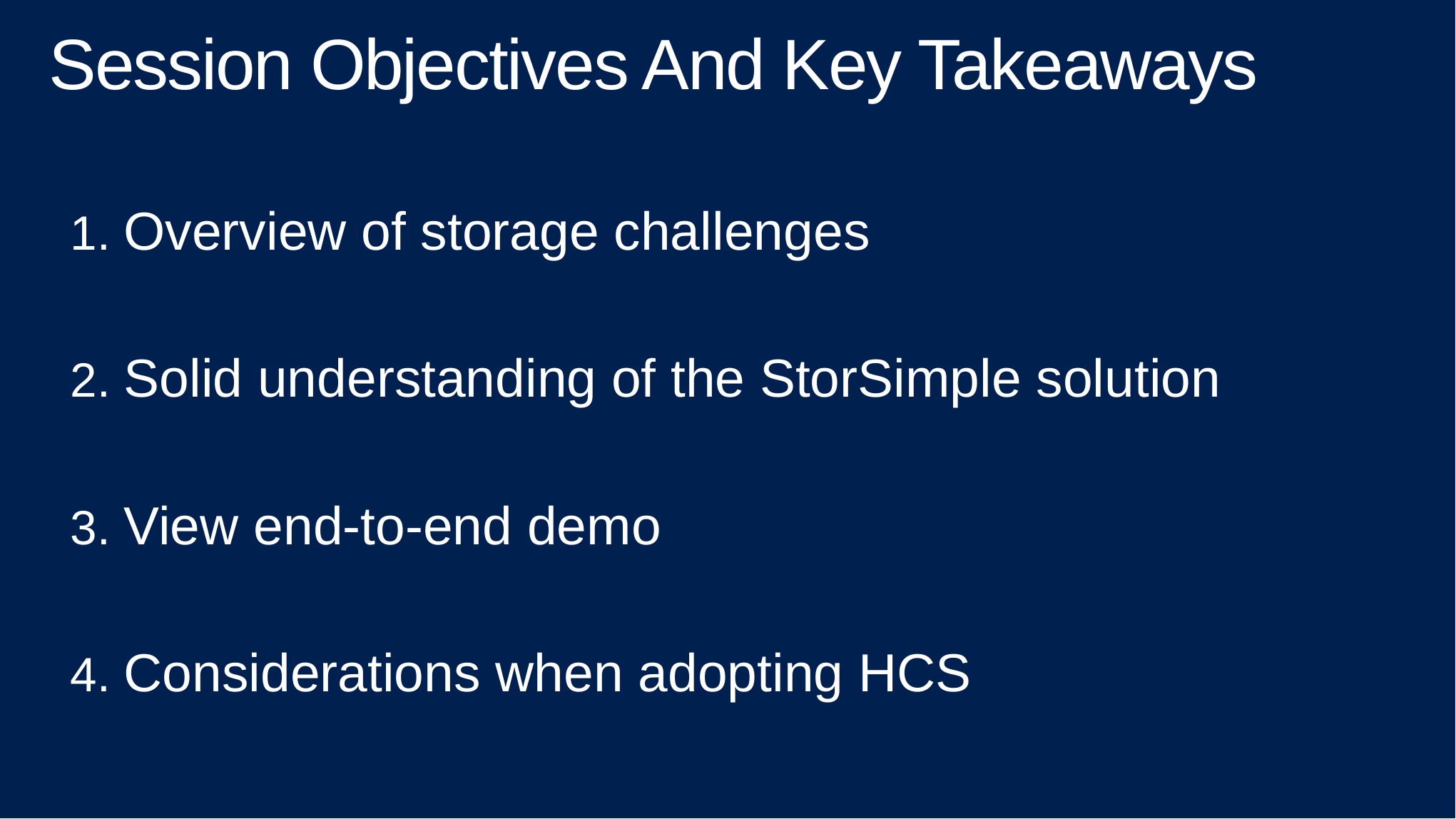

# Session Objectives And Key Takeaways
Overview of storage challenges

Solid understanding of the StorSimple solution

View end-to-end demo

Considerations when adopting HCS